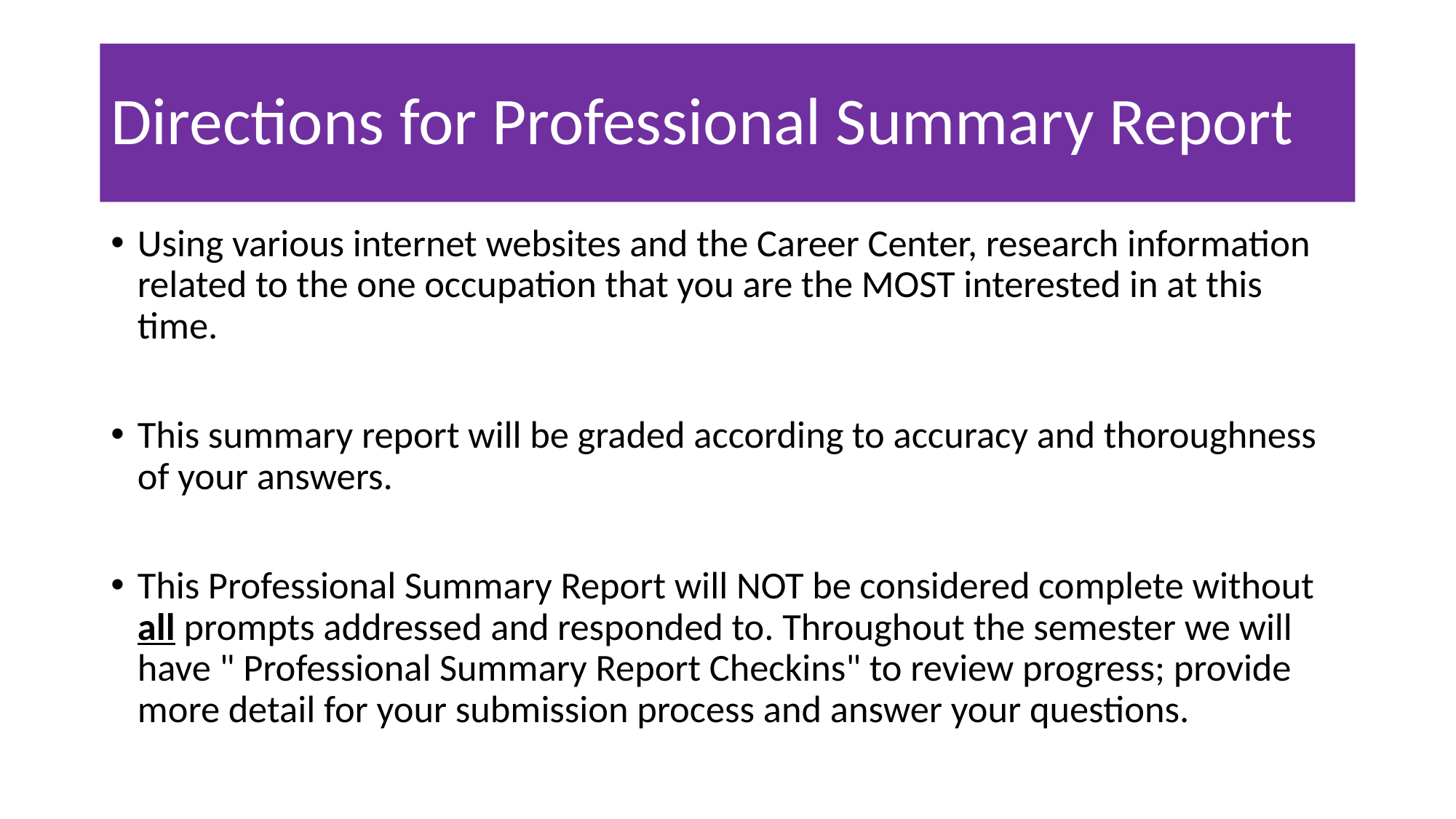

# Directions for Professional Summary Report
Using various internet websites and the Career Center, research information related to the one occupation that you are the MOST interested in at this time.

This summary report will be graded according to accuracy and thoroughness of your answers.

This Professional Summary Report will NOT be considered complete without all prompts addressed and responded to. Throughout the semester we will have " Professional Summary Report Checkins" to review progress; provide more detail for your submission process and answer your questions.